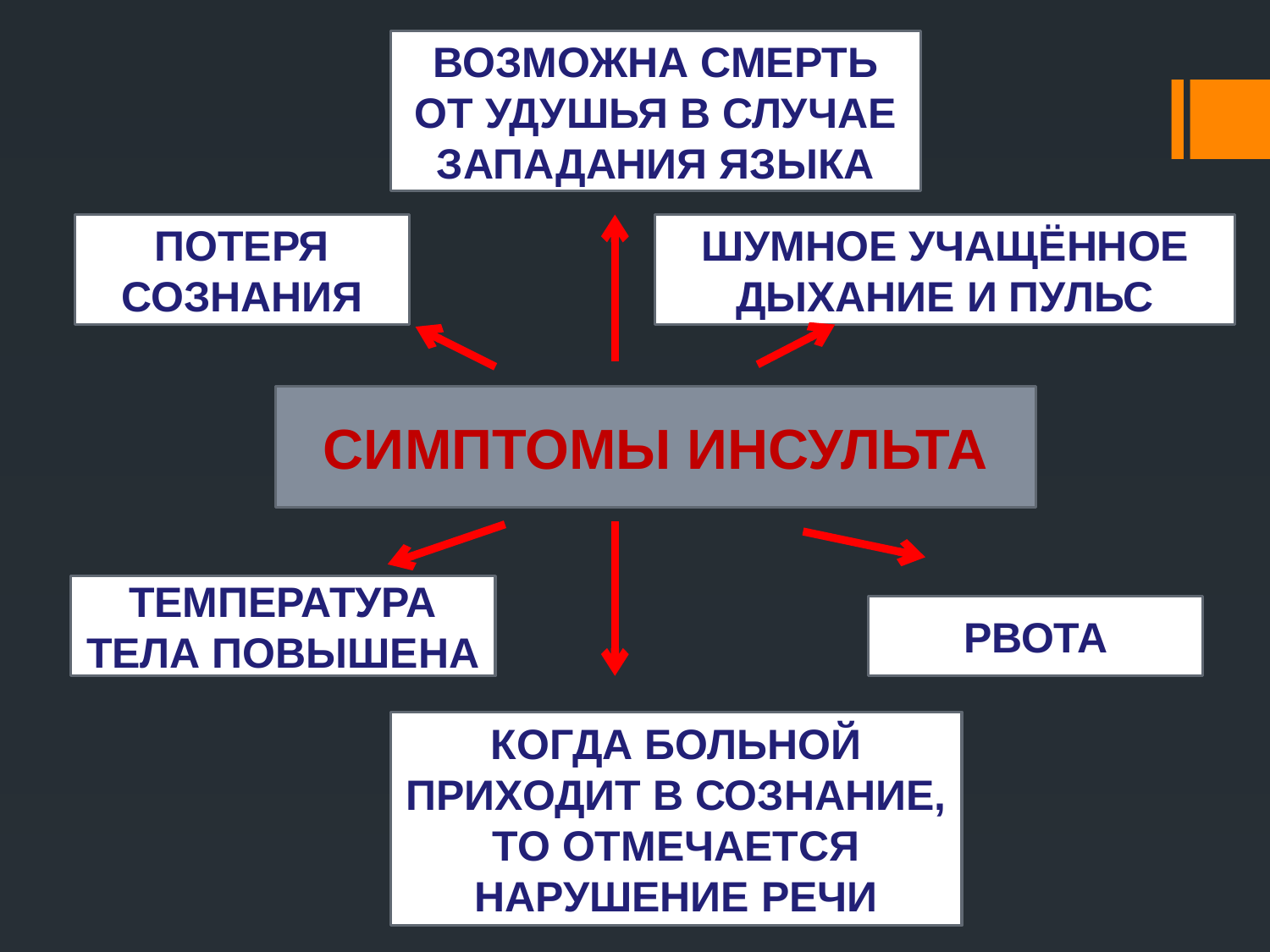

ВОЗМОЖНА СМЕРТЬ ОТ УДУШЬЯ В СЛУЧАЕ ЗАПАДАНИЯ ЯЗЫКА

ШУМНОЕ УЧАЩЁННОЕ ДЫХАНИЕ И ПУЛЬС
ПОТЕРЯ СОЗНАНИЯ
СИМПТОМЫ ИНСУЛЬТА
ТЕМПЕРАТУРА ТЕЛА ПОВЫШЕНА
РВОТА
КОГДА БОЛЬНОЙ ПРИХОДИТ В СОЗНАНИЕ, ТО ОТМЕЧАЕТСЯ НАРУШЕНИЕ РЕЧИ